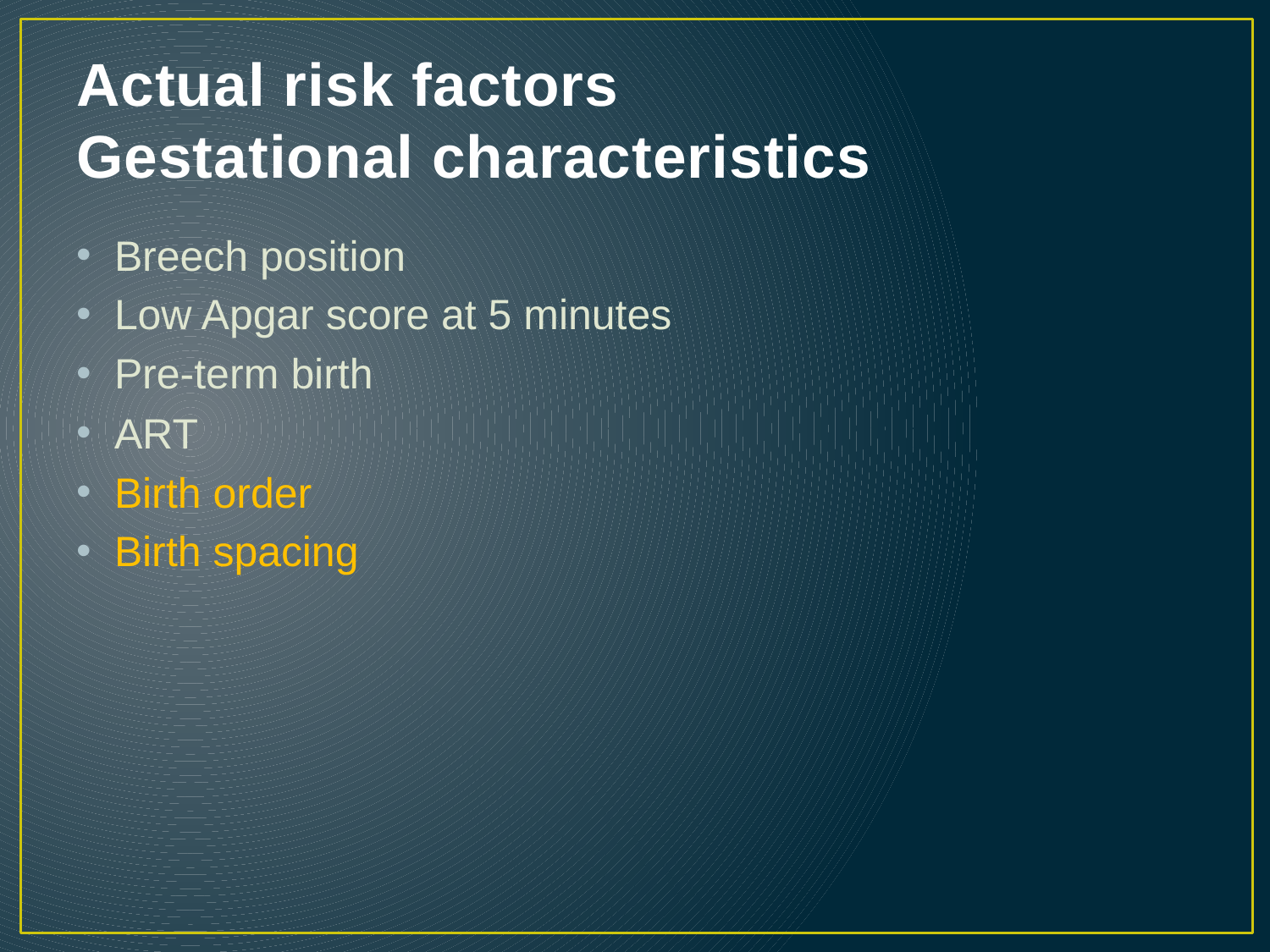

# Actual risk factors Gestational characteristics
Breech position
Low Apgar score at 5 minutes
Pre-term birth
ART
Birth order
Birth spacing